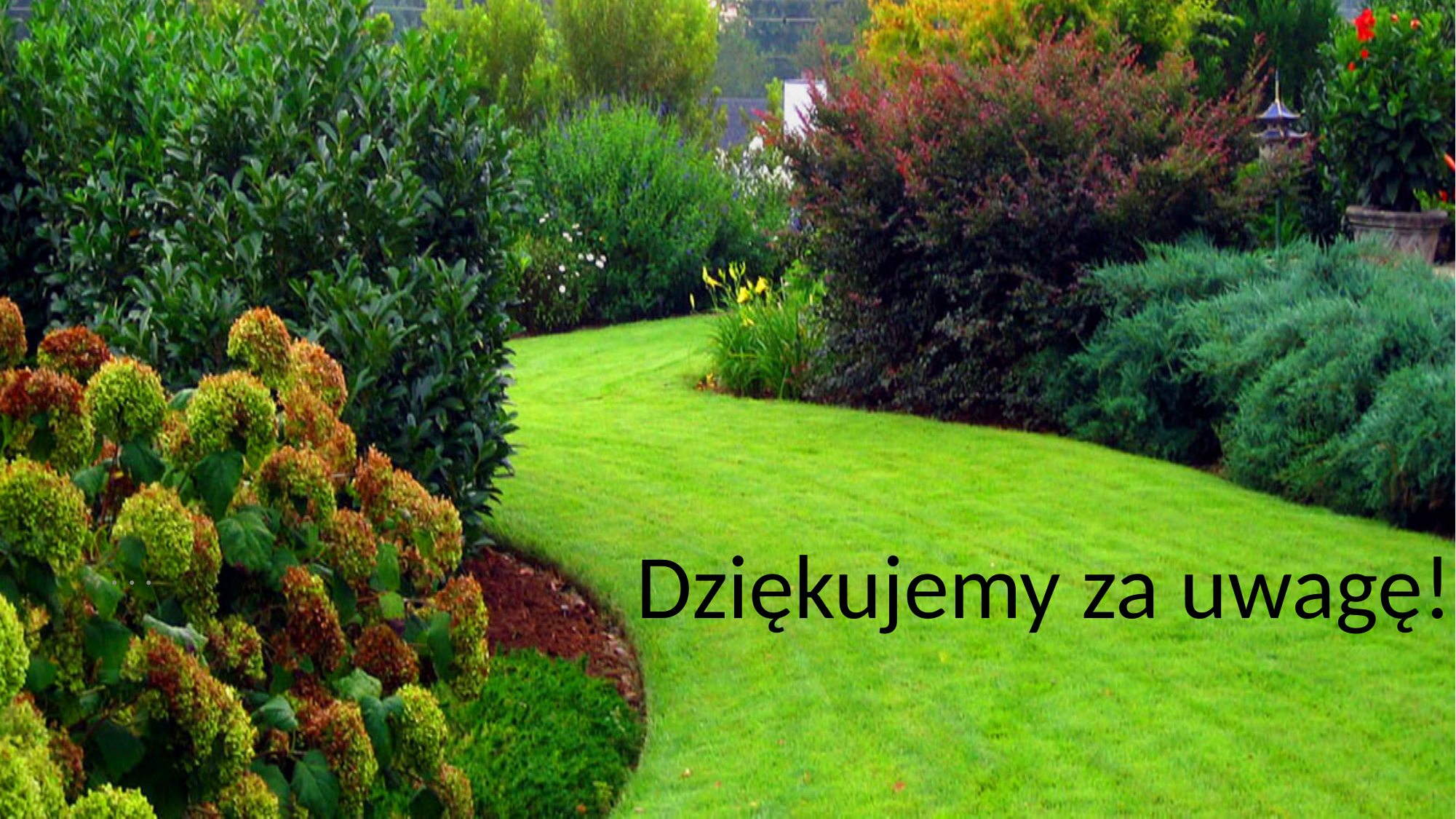

# Dziękujemy za uwagę!
. . .